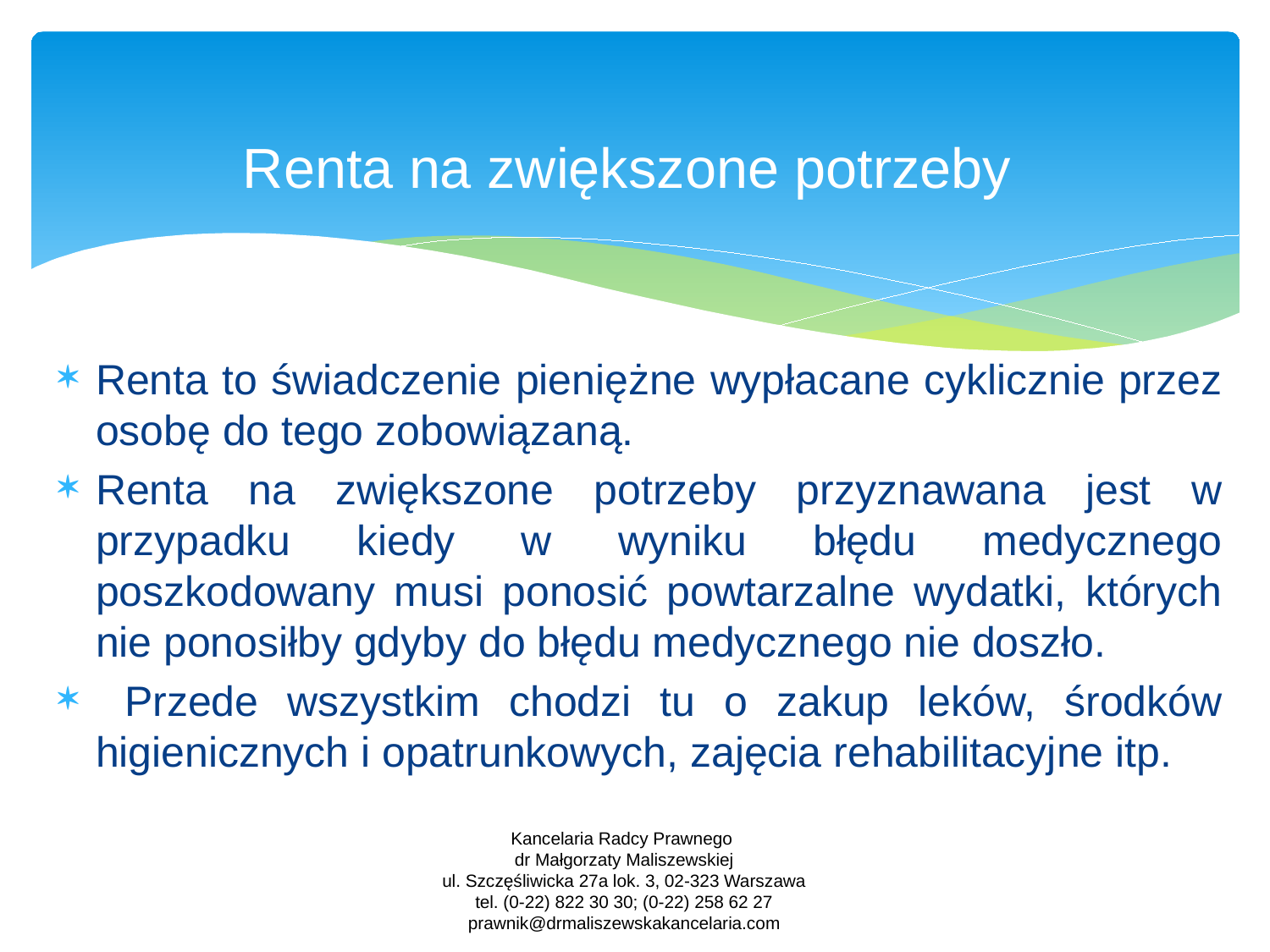

# Renta na zwiększone potrzeby
Renta to świadczenie pieniężne wypłacane cyklicznie przez osobę do tego zobowiązaną.
Renta na zwiększone potrzeby przyznawana jest w przypadku kiedy w wyniku błędu medycznego poszkodowany musi ponosić powtarzalne wydatki, których nie ponosiłby gdyby do błędu medycznego nie doszło.
 Przede wszystkim chodzi tu o zakup leków, środków higienicznych i opatrunkowych, zajęcia rehabilitacyjne itp.

Kancelaria Radcy Prawnego
dr Małgorzaty Maliszewskiej
ul. Szczęśliwicka 27a lok. 3, 02-323 Warszawa
tel. (0-22) 822 30 30; (0-22) 258 62 27
prawnik@drmaliszewskakancelaria.com